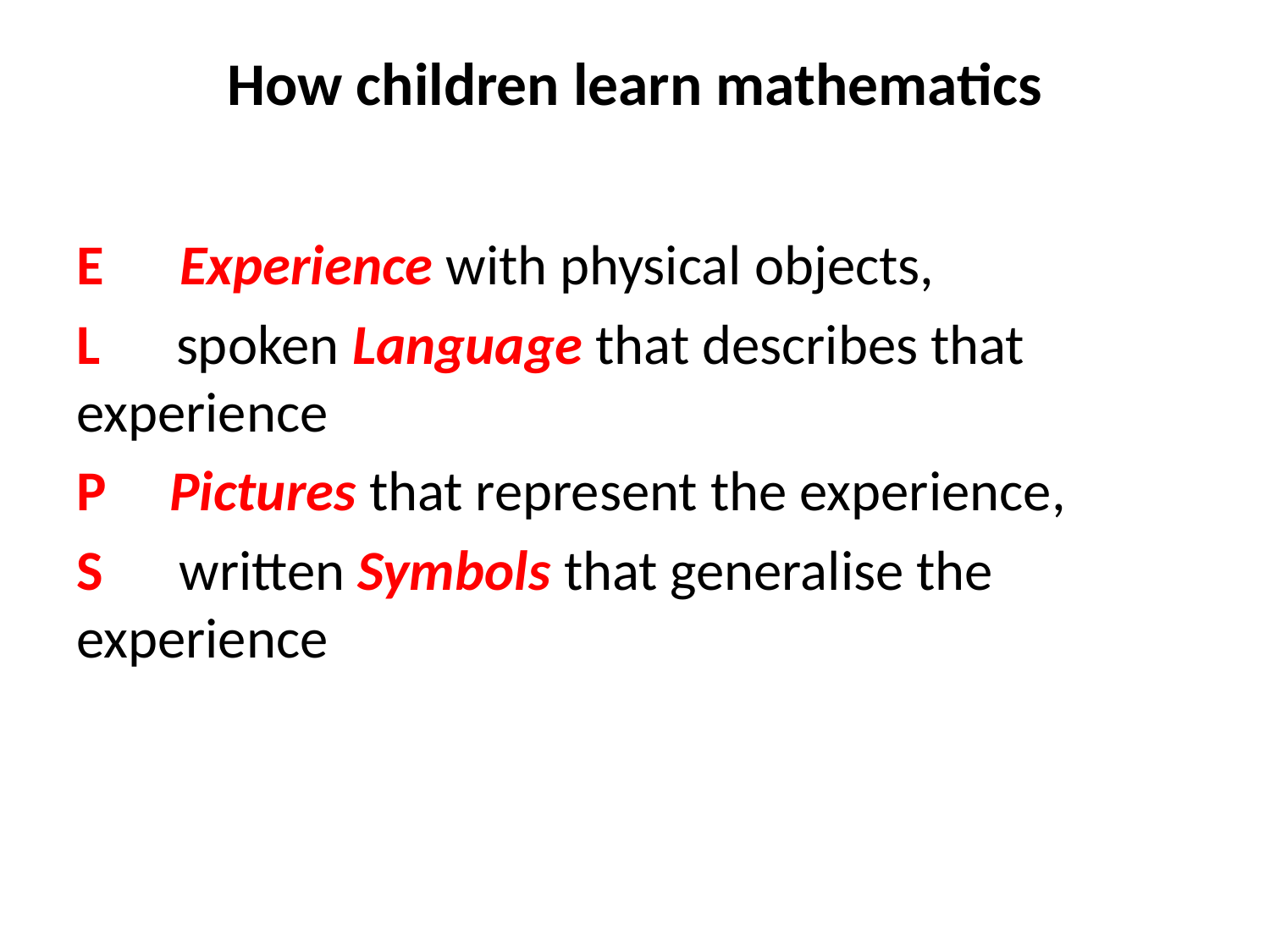

# How children learn mathematics
E      Experience with physical objects,
L      spoken Language that describes that experience
P     Pictures that represent the experience,
S      written Symbols that generalise the experience